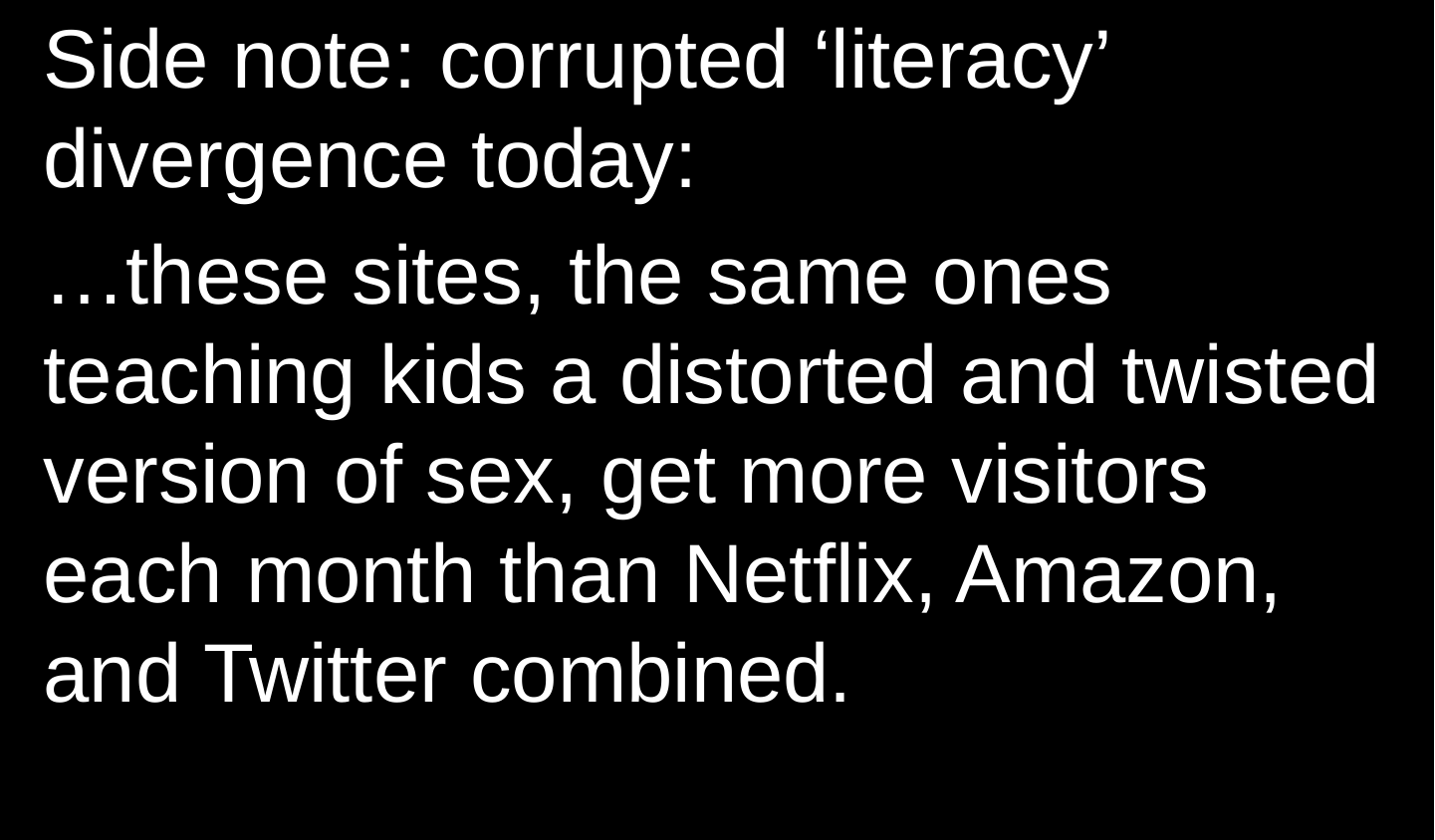

Side note: corrupted ‘literacy’ divergence today:
…these sites, the same ones teaching kids a distorted and twisted version of sex, get more visitors each month than Netflix, Amazon, and Twitter combined.